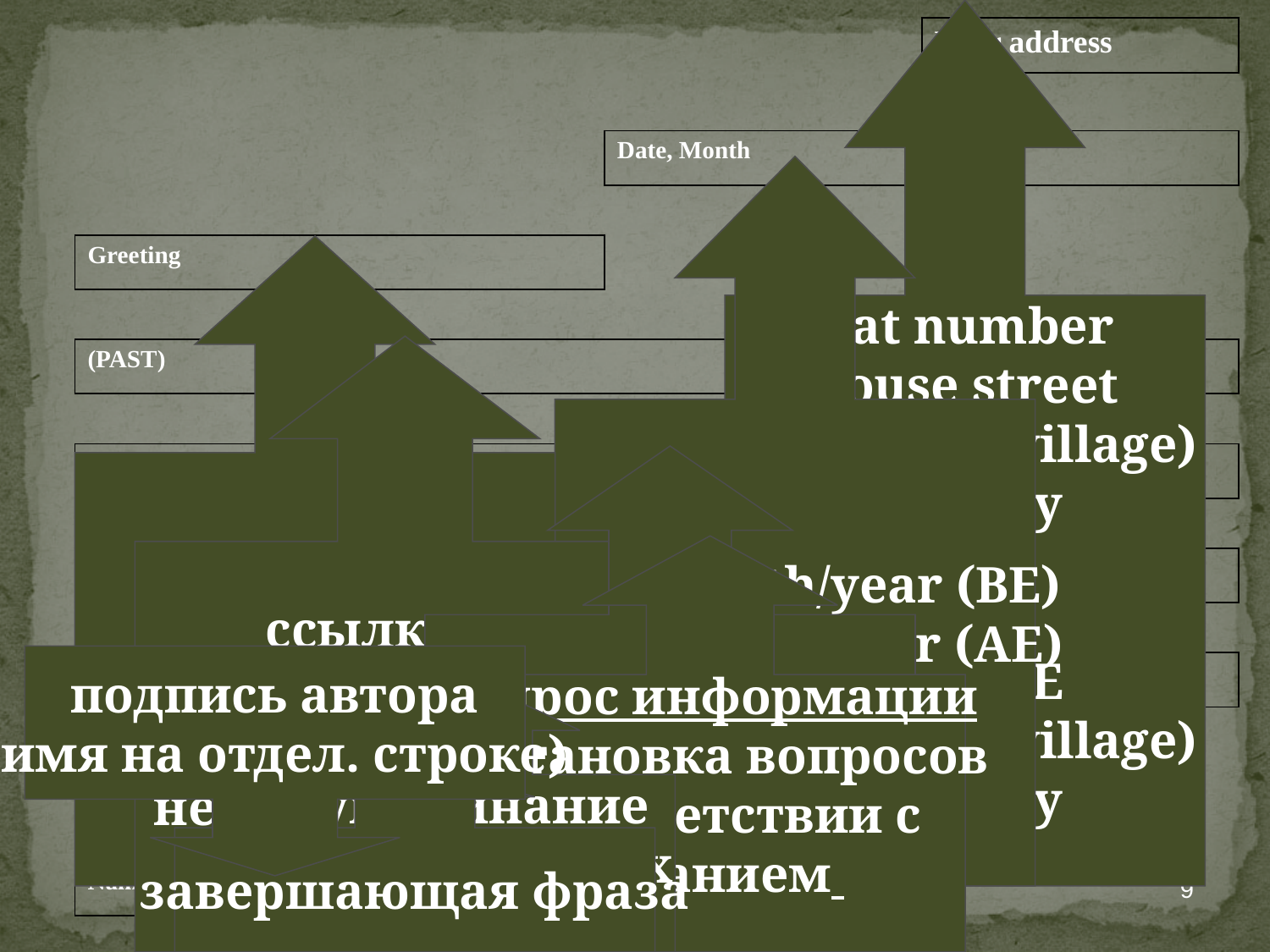

flat number
house street
city (town, village)
country
index

ЛУЧШЕ
city (town, village)
country

|  |  |  | Your address |
| --- | --- | --- | --- |
|  |  |  |  |
|  |  | Date, Month |  |
|  |  |  |  |
| Greeting |  |  |  |
|  |  |  |  |
| (PAST) |  |  |  |
|  |  |  |  |
| (ANSWER PART 1) |  |  |  |
|  |  |  |  |
| (ANSWER PART 2) |  |  |  |
|  |  |  |  |
| FUTURE |  |  |  |
|  |  |  |  |
| Closing Line |  |  |  |
|  |  |  |  |
| Name |  |  |  |
date/month/year (BE)
month/date/year (AE)

Dear Sally,
Dear Sally,

ссылка на
предыдущий контакт;
извинение, что
не ответил раньше

основная часть
ответы на вопросы

запрос информации
постановка вопросов
в соответствии с
заданием

подпись автора
(имя на отдел. строке)
упоминание
о дальнейших
контактах
завершающая фраза
9